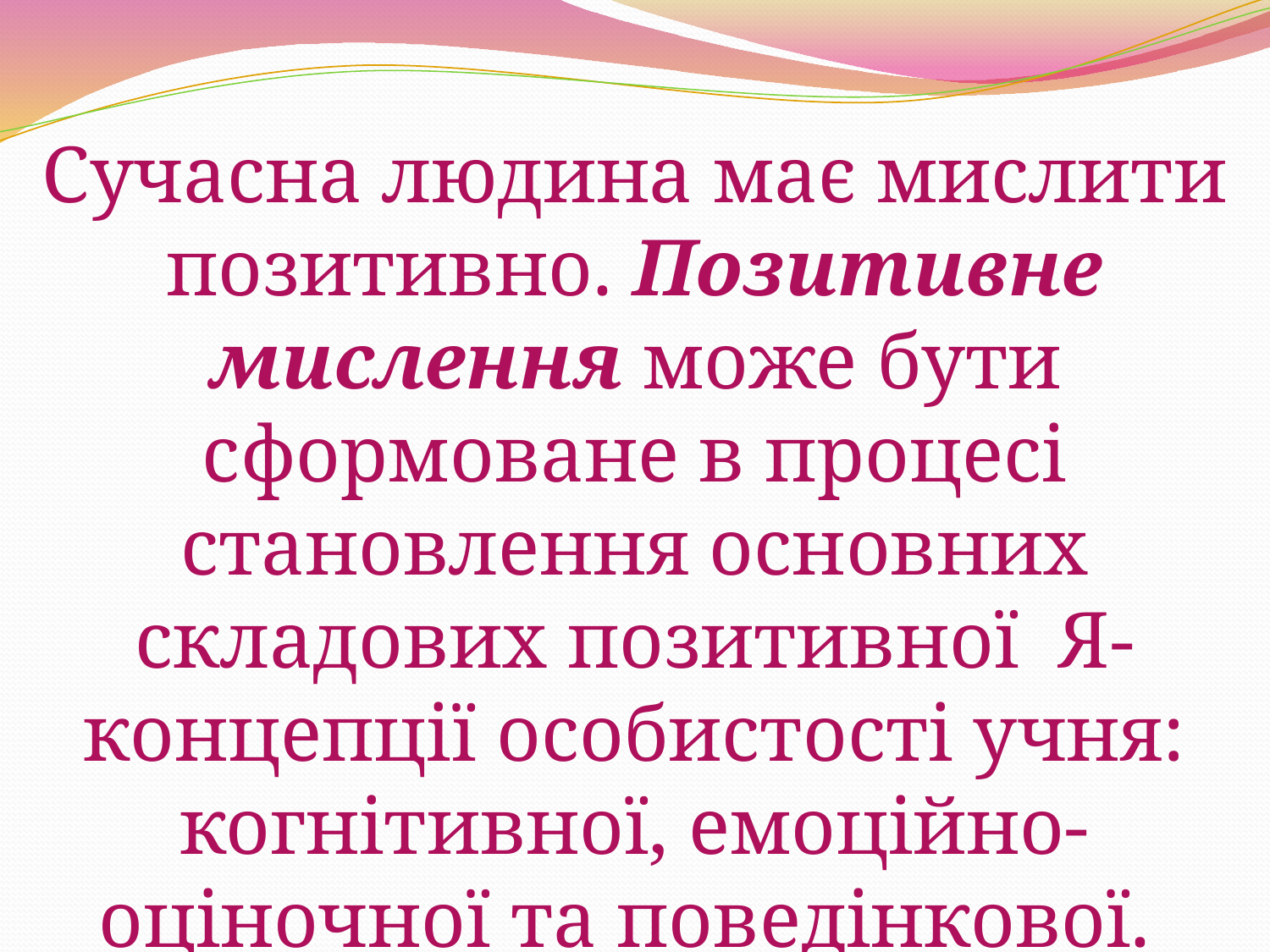

Сучасна людина має мислити позитивно. Позитивне мислення може бути сформоване в процесі становлення основних складових позитивної  Я-концепції особистості учня: когнітивної, емоційно-оціночної та поведінкової.